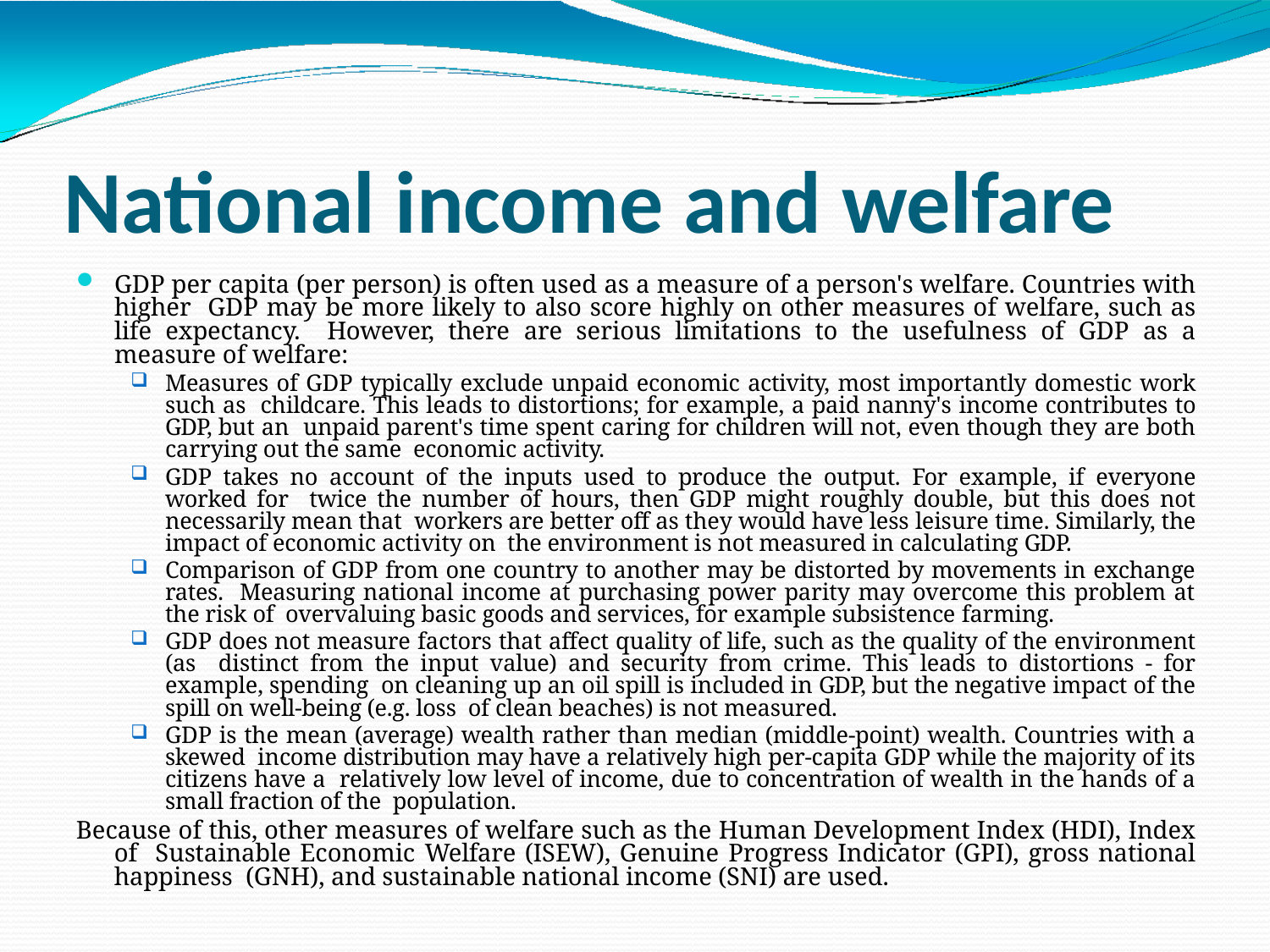

# National income and welfare
GDP per capita (per person) is often used as a measure of a person's welfare. Countries with higher  GDP may be more likely to also score highly on other measures of welfare, such as life expectancy.  However, there are serious limitations to the usefulness of GDP as a measure of welfare:
Measures of GDP typically exclude unpaid economic activity, most importantly domestic work such as  childcare. This leads to distortions; for example, a paid nanny's income contributes to GDP, but an  unpaid parent's time spent caring for children will not, even though they are both carrying out the same  economic activity.
GDP takes no account of the inputs used to produce the output. For example, if everyone worked for  twice the number of hours, then GDP might roughly double, but this does not necessarily mean that  workers are better off as they would have less leisure time. Similarly, the impact of economic activity on  the environment is not measured in calculating GDP.
Comparison of GDP from one country to another may be distorted by movements in exchange rates.  Measuring national income at purchasing power parity may overcome this problem at the risk of  overvaluing basic goods and services, for example subsistence farming.
GDP does not measure factors that affect quality of life, such as the quality of the environment (as  distinct from the input value) and security from crime. This leads to distortions - for example, spending  on cleaning up an oil spill is included in GDP, but the negative impact of the spill on well-being (e.g. loss  of clean beaches) is not measured.
GDP is the mean (average) wealth rather than median (middle-point) wealth. Countries with a skewed  income distribution may have a relatively high per-capita GDP while the majority of its citizens have a  relatively low level of income, due to concentration of wealth in the hands of a small fraction of the  population.
Because of this, other measures of welfare such as the Human Development Index (HDI), Index of  Sustainable Economic Welfare (ISEW), Genuine Progress Indicator (GPI), gross national happiness  (GNH), and sustainable national income (SNI) are used.